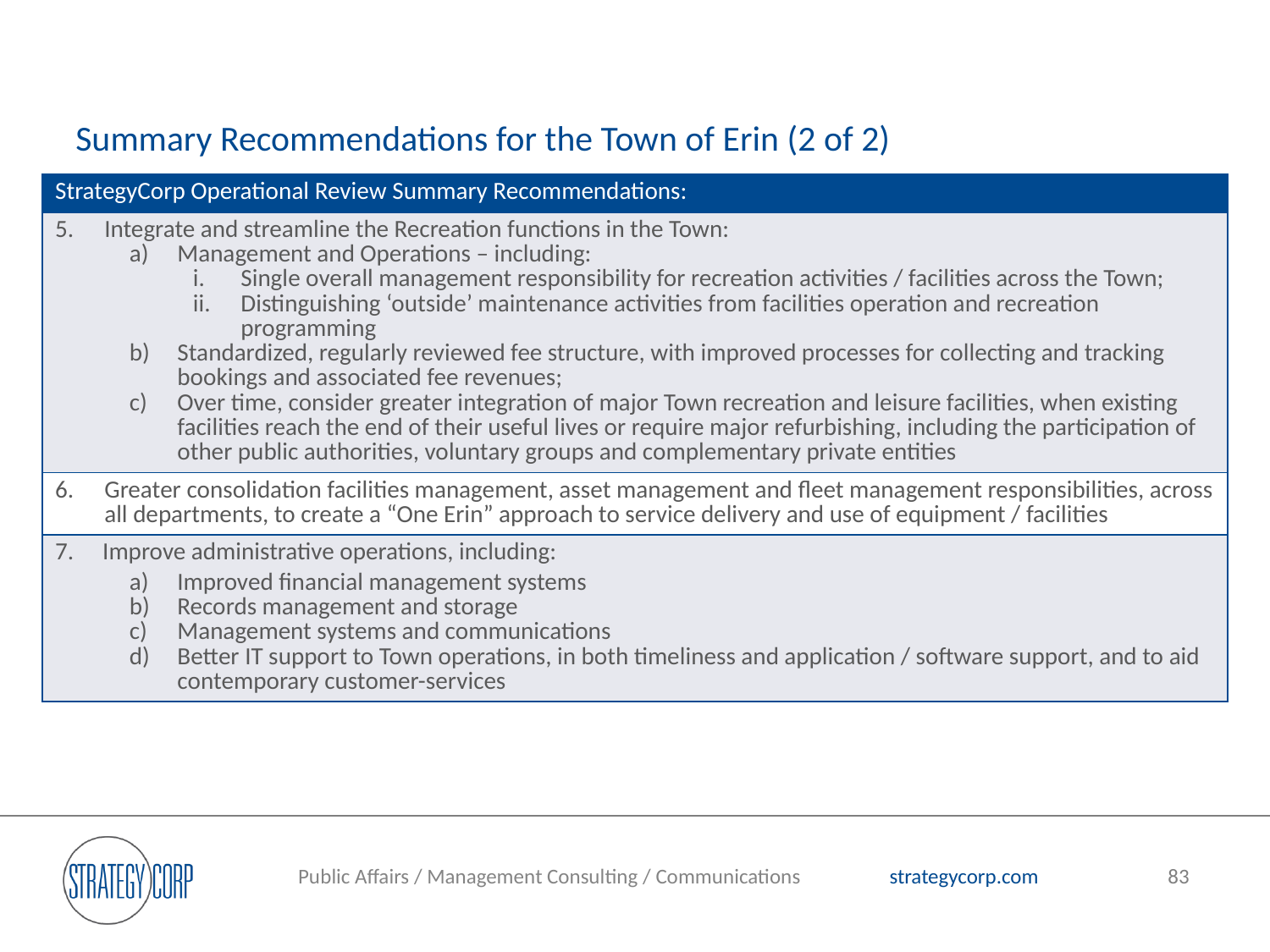

# Summary Recommendations for the Town of Erin (2 of 2)

| StrategyCorp Operational Review Summary Recommendations: |
| --- |
| Integrate and streamline the Recreation functions in the Town: Management and Operations – including: Single overall management responsibility for recreation activities / facilities across the Town; Distinguishing ‘outside’ maintenance activities from facilities operation and recreation programming Standardized, regularly reviewed fee structure, with improved processes for collecting and tracking bookings and associated fee revenues; Over time, consider greater integration of major Town recreation and leisure facilities, when existing facilities reach the end of their useful lives or require major refurbishing, including the participation of other public authorities, voluntary groups and complementary private entities |
| Greater consolidation facilities management, asset management and fleet management responsibilities, across all departments, to create a “One Erin” approach to service delivery and use of equipment / facilities |
| Improve administrative operations, including: Improved financial management systems Records management and storage Management systems and communications Better IT support to Town operations, in both timeliness and application / software support, and to aid contemporary customer-services |